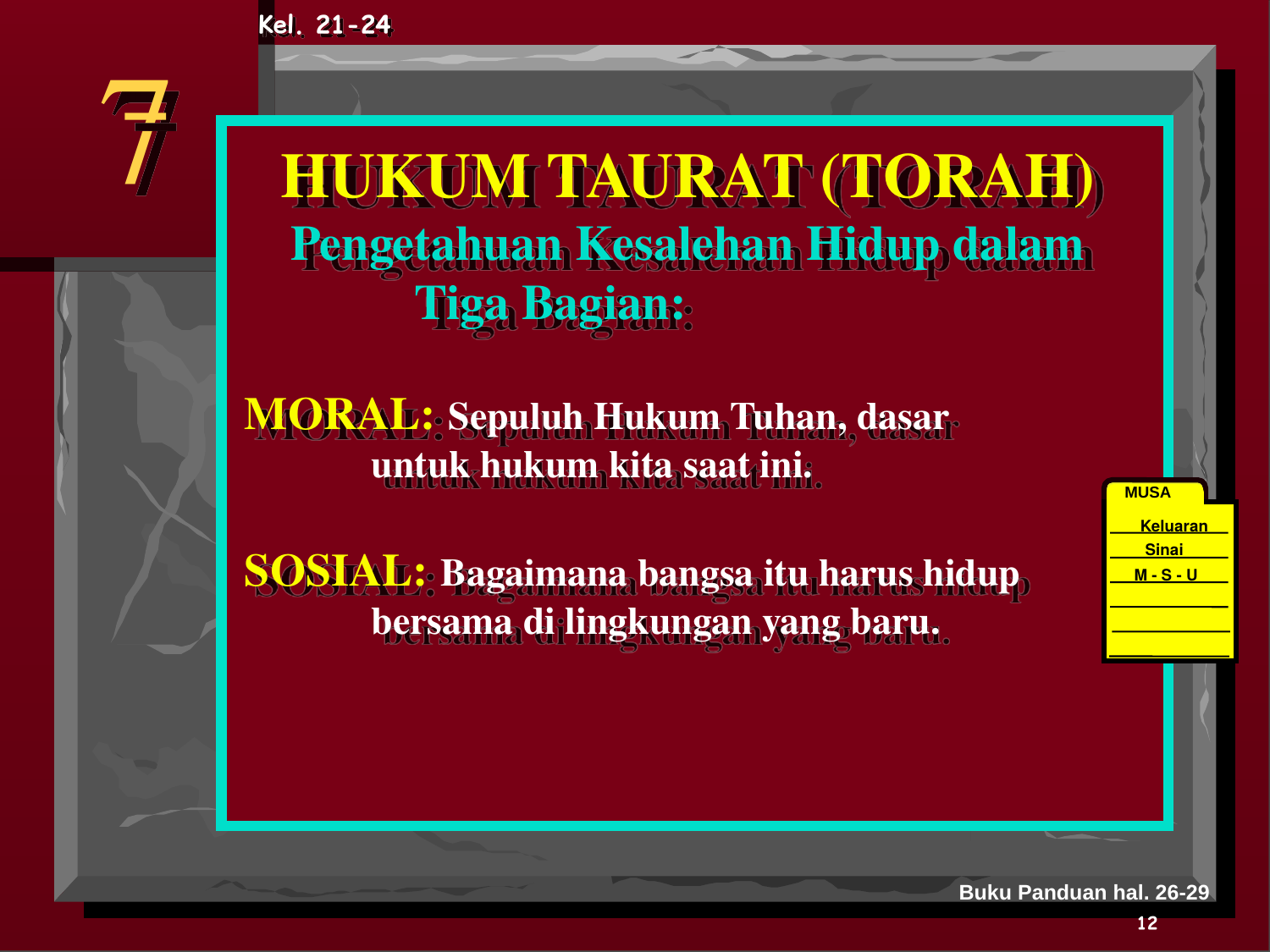

Kel. 21-24

7

HUKUM TAURAT (TORAH)
Pengetahuan Kesalehan Hidup dalam Tiga Bagian:

MORAL: Sepuluh Hukum Tuhan, dasar            	untuk hukum kita saat ini.

SOSIAL: Bagaimana bangsa itu harus hidup 	bersama di lingkungan yang baru.

MUSA

Keluaran

Sinai

M - S - U

40

Buku Panduan hal. 26-29

12